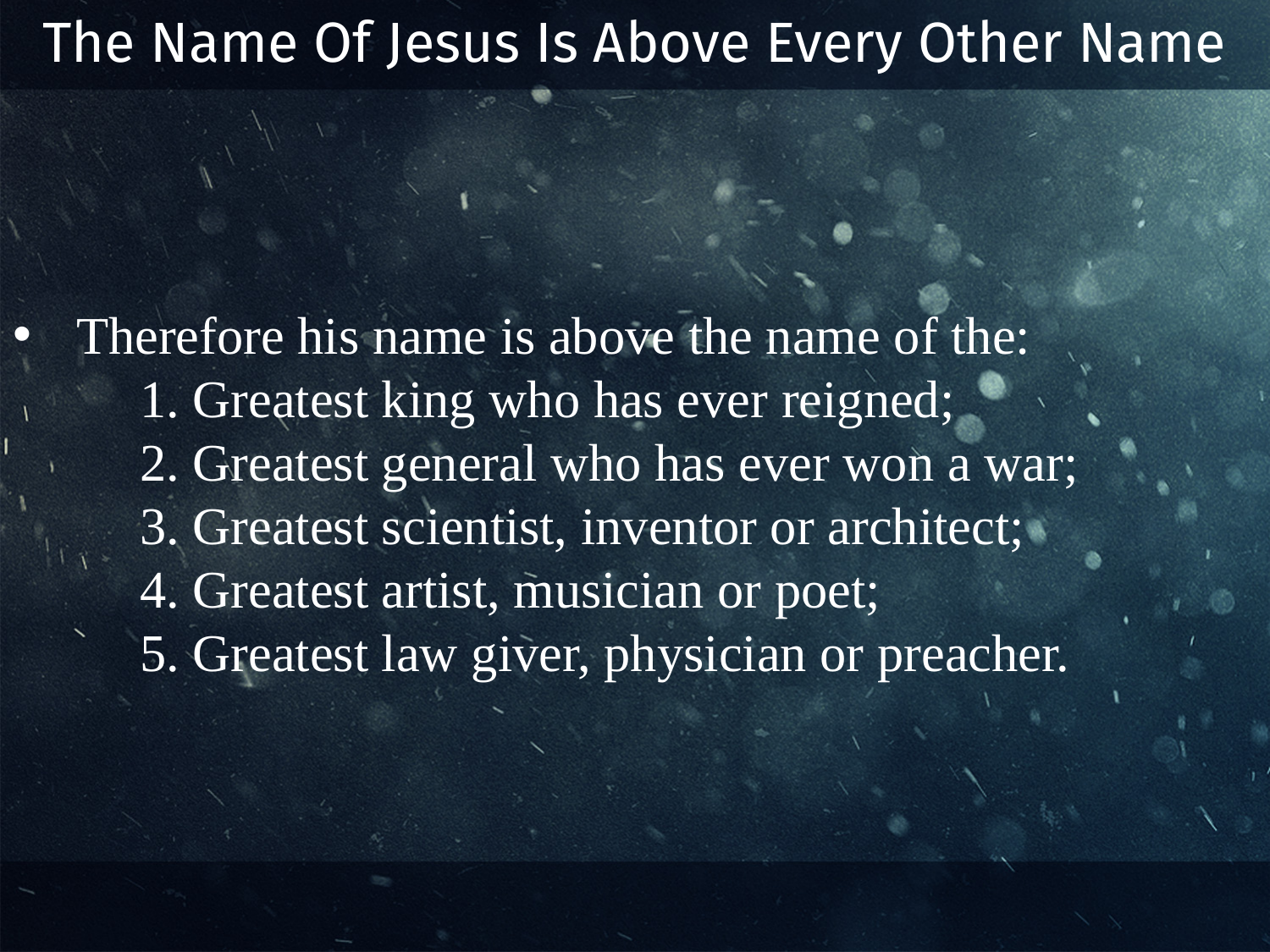

The Name Of Jesus Is Above Every Other Name
Therefore his name is above the name of the:
1. Greatest king who has ever reigned;
2. Greatest general who has ever won a war;
3. Greatest scientist, inventor or architect;
4. Greatest artist, musician or poet;
5. Greatest law giver, physician or preacher.